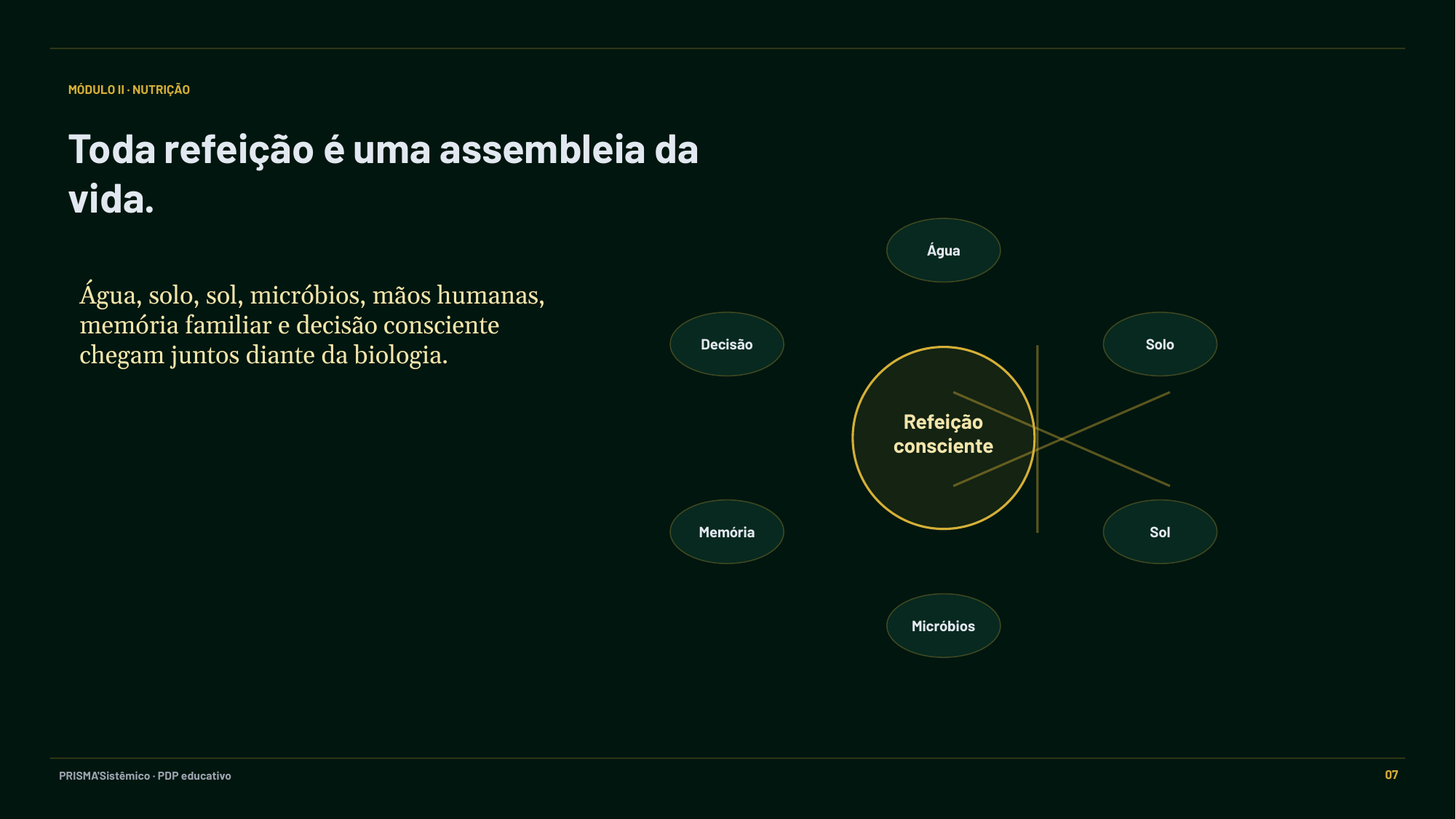

MÓDULO II · NUTRIÇÃO
Toda refeição é uma assembleia da vida.

Água
Água, solo, sol, micróbios, mãos humanas, memória familiar e decisão consciente chegam juntos diante da biologia.

Decisão
Solo

Refeição
consciente

Memória
Sol

Micróbios

07
PRISMA'Sistêmico · PDP educativo